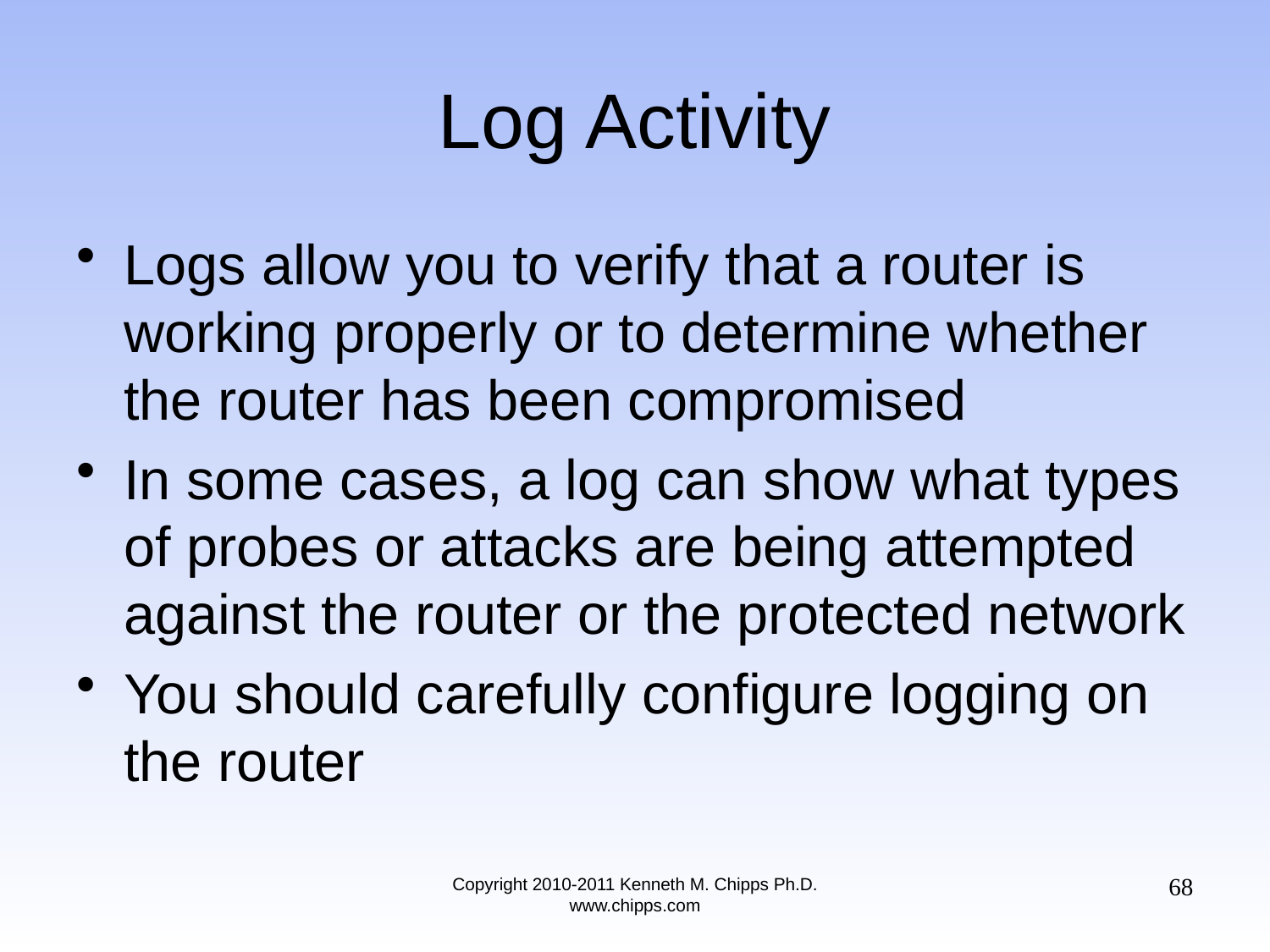

# Log Activity
Logs allow you to verify that a router is working properly or to determine whether the router has been compromised
In some cases, a log can show what types of probes or attacks are being attempted against the router or the protected network
You should carefully configure logging on the router
68
Copyright 2010-2011 Kenneth M. Chipps Ph.D. www.chipps.com